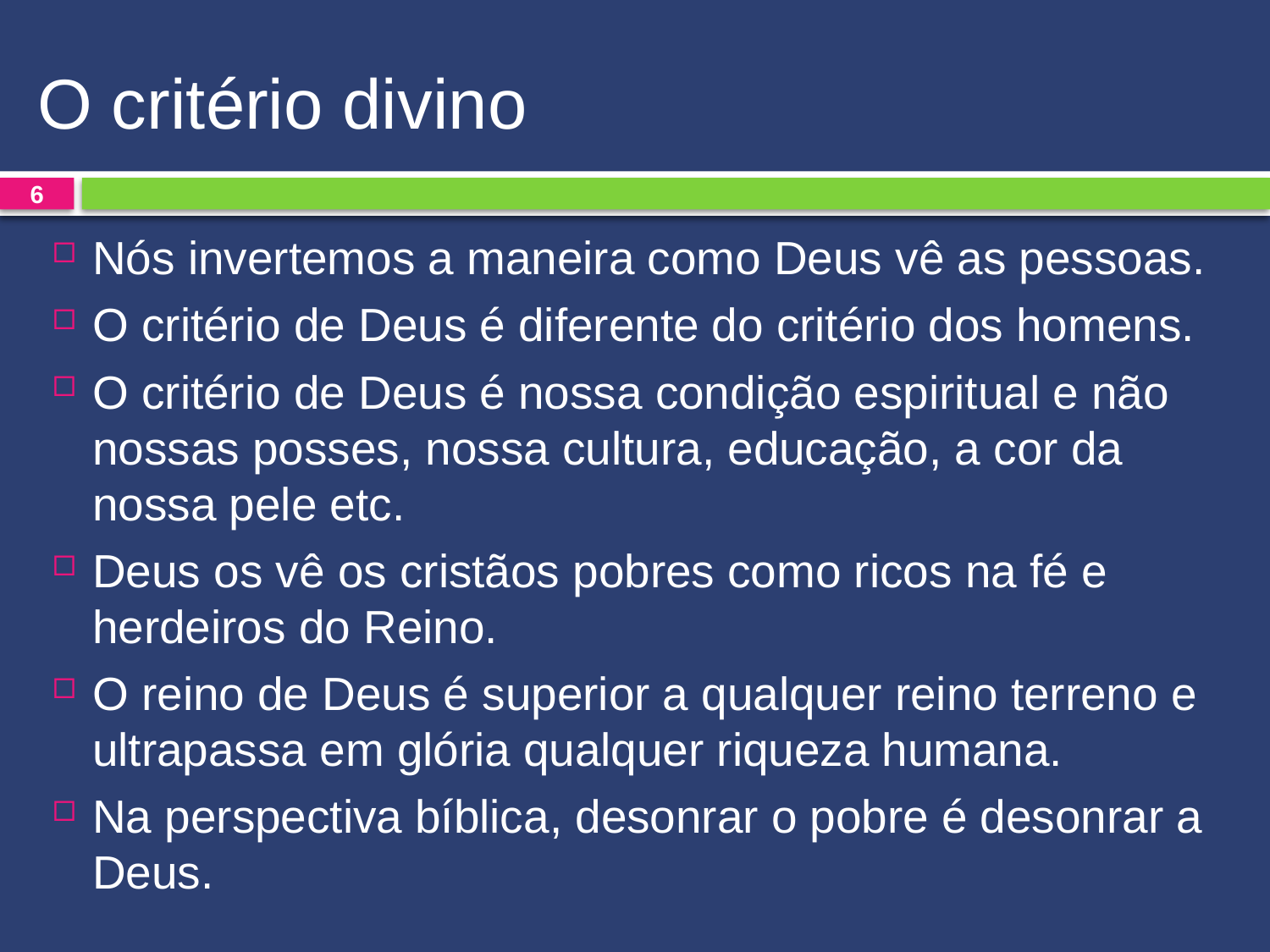

# O critério divino
6
Nós invertemos a maneira como Deus vê as pessoas.
O critério de Deus é diferente do critério dos homens.
O critério de Deus é nossa condição espiritual e não nossas posses, nossa cultura, educação, a cor da nossa pele etc.
Deus os vê os cristãos pobres como ricos na fé e herdeiros do Reino.
O reino de Deus é superior a qualquer reino terreno e ultrapassa em glória qualquer riqueza humana.
Na perspectiva bíblica, desonrar o pobre é desonrar a Deus.